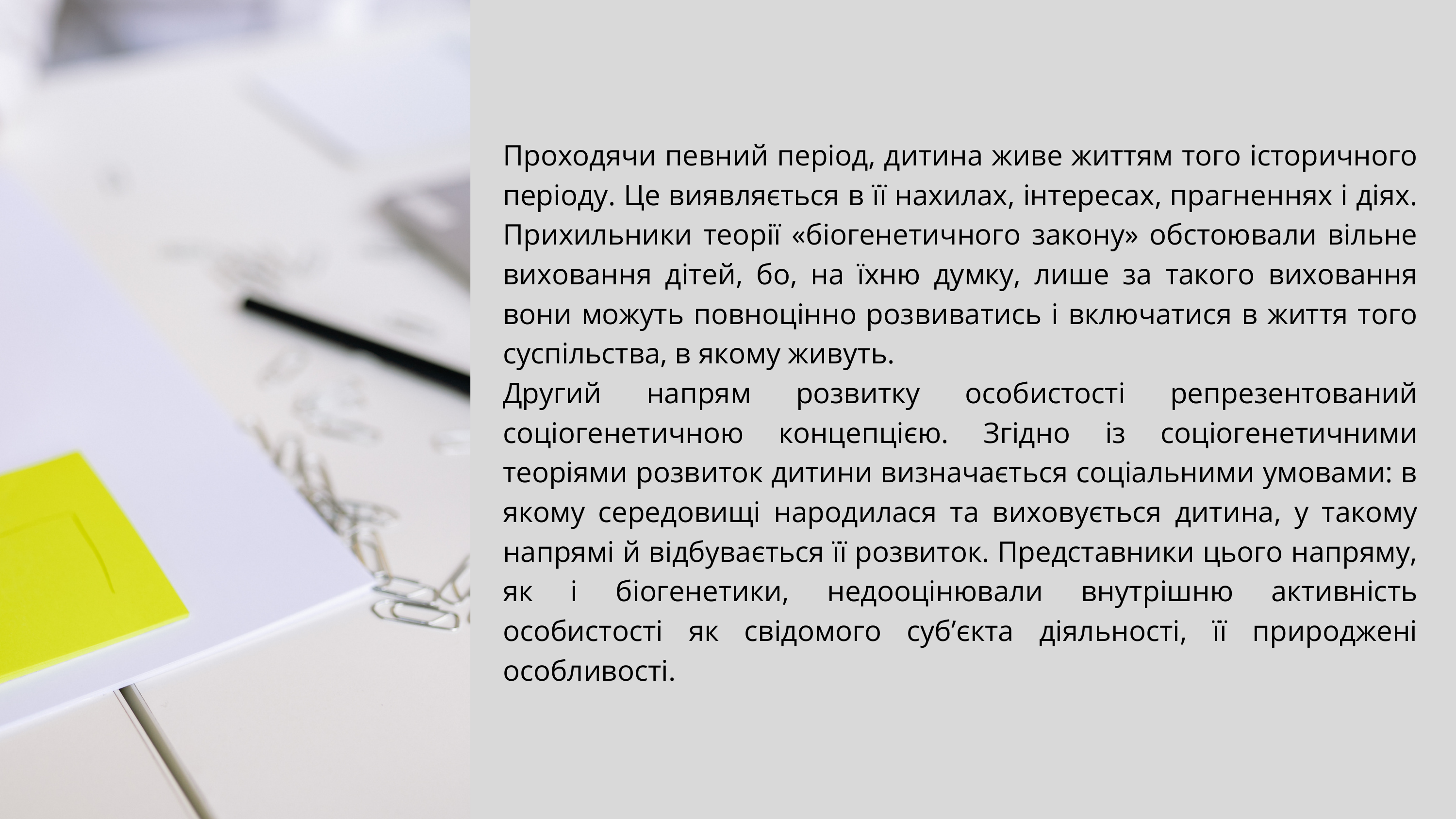

Проходячи певний період, дитина живе життям того історичного періоду. Це виявляється в її нахилах, інтересах, прагненнях і діях. Прихильники теорії «біогенетичного закону» обстоювали вільне виховання дітей, бо, на їхню думку, лише за такого виховання вони можуть повноцінно розвиватись і включатися в життя того суспільства, в якому живуть.
Другий напрям розвитку особистості репрезентований соціогенетичною концепцією. Згідно із соціогенетичними теоріями розвиток дитини визначається соціальними умовами: в якому середовищі народилася та виховується дитина, у такому напрямі й відбувається її розвиток. Представники цього напряму, як і біогенетики, недооцінювали внутрішню активність особистості як свідомого суб’єкта діяльності, її природжені особливості.